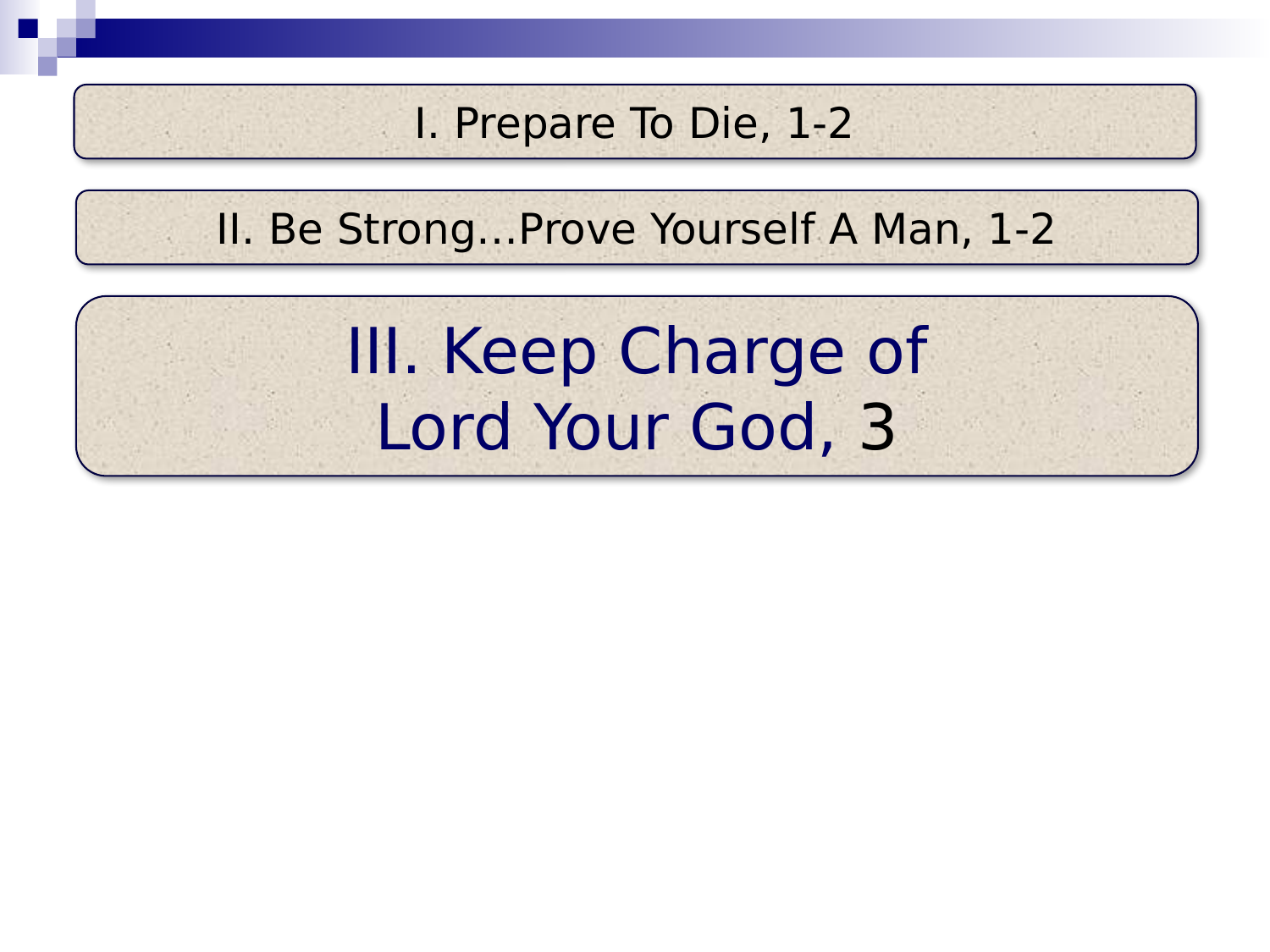

I. Prepare To Die, 1-2
II. Be Strong…Prove Yourself A Man, 1-2
III. Keep Charge of
Lord Your God, 3